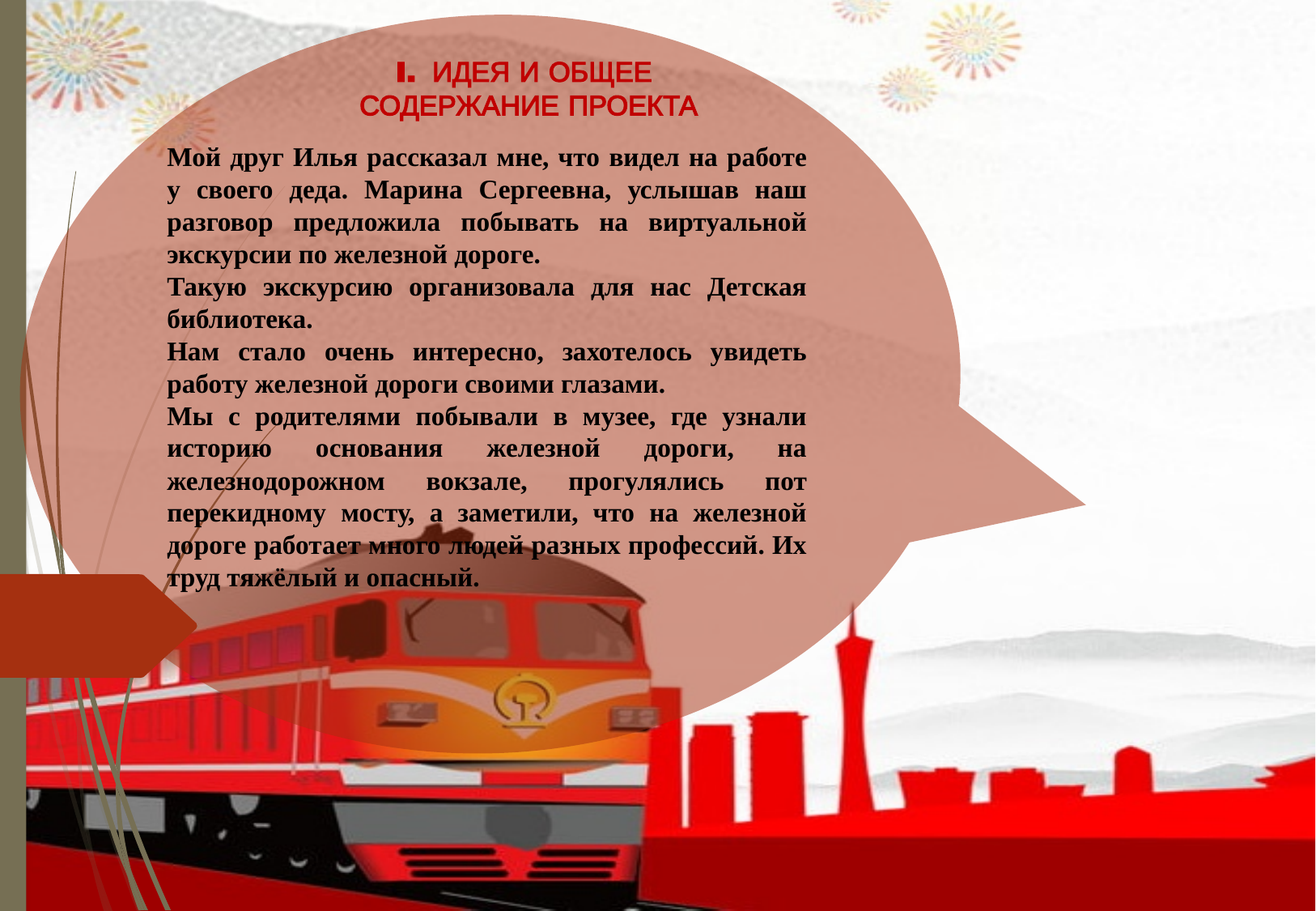

ИДЕЯ И ОБЩЕЕ
 СОДЕРЖАНИЕ ПРОЕКТА
Мой друг Илья рассказал мне, что видел на работе у своего деда. Марина Сергеевна, услышав наш разговор предложила побывать на виртуальной экскурсии по железной дороге.
Такую экскурсию организовала для нас Детская библиотека.
Нам стало очень интересно, захотелось увидеть работу железной дороги своими глазами.
Мы с родителями побывали в музее, где узнали историю основания железной дороги, на железнодорожном вокзале, прогулялись пот перекидному мосту, а заметили, что на железной дороге работает много людей разных профессий. Их труд тяжёлый и опасный.